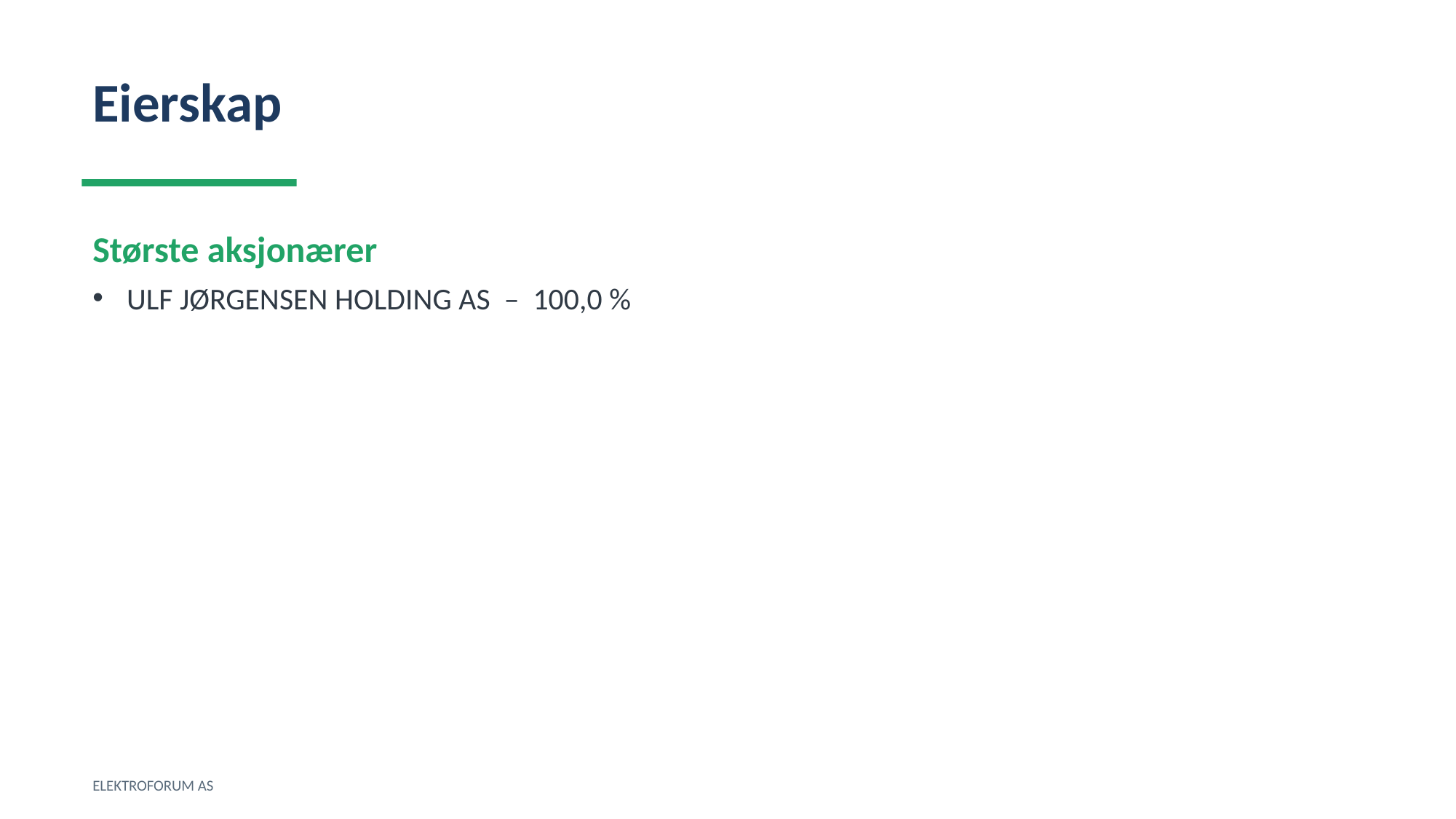

Eierskap

Største aksjonærer
ULF JØRGENSEN HOLDING AS  –  100,0 %
ELEKTROFORUM AS